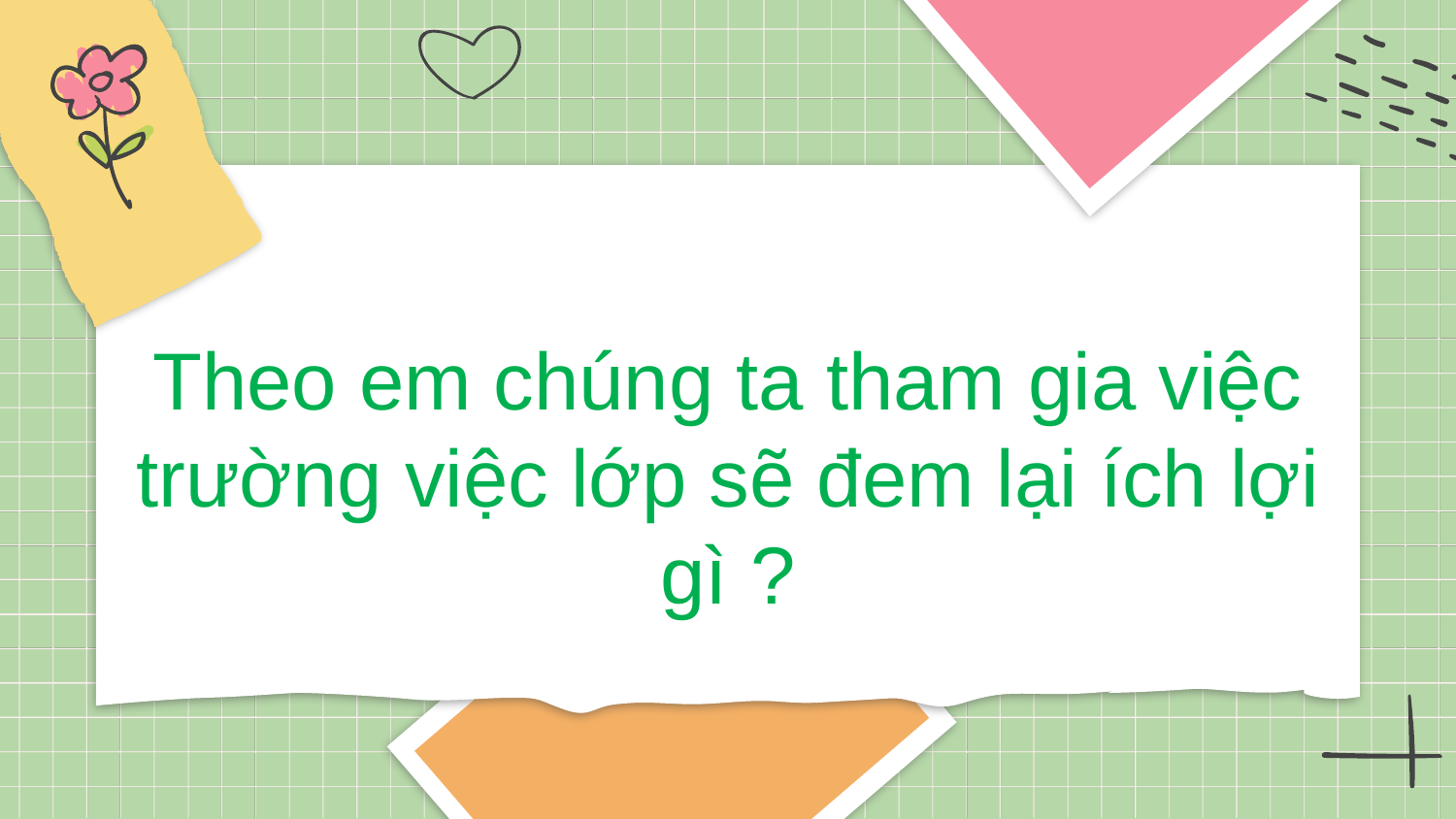

Theo em chúng ta tham gia việc trường việc lớp sẽ đem lại ích lợi gì ?